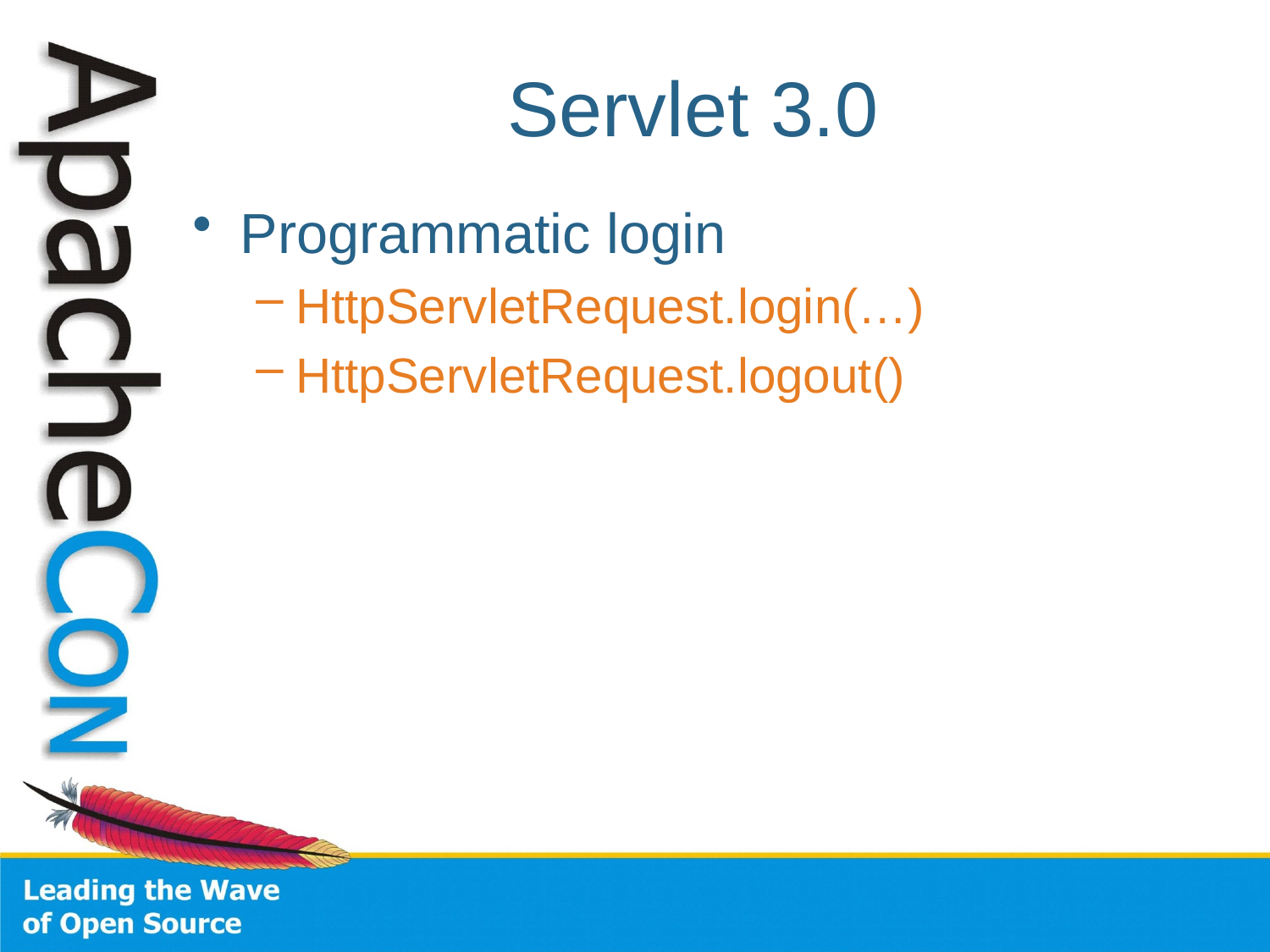

# Servlet 3.0
Programmatic login
HttpServletRequest.login(…)
HttpServletRequest.logout()